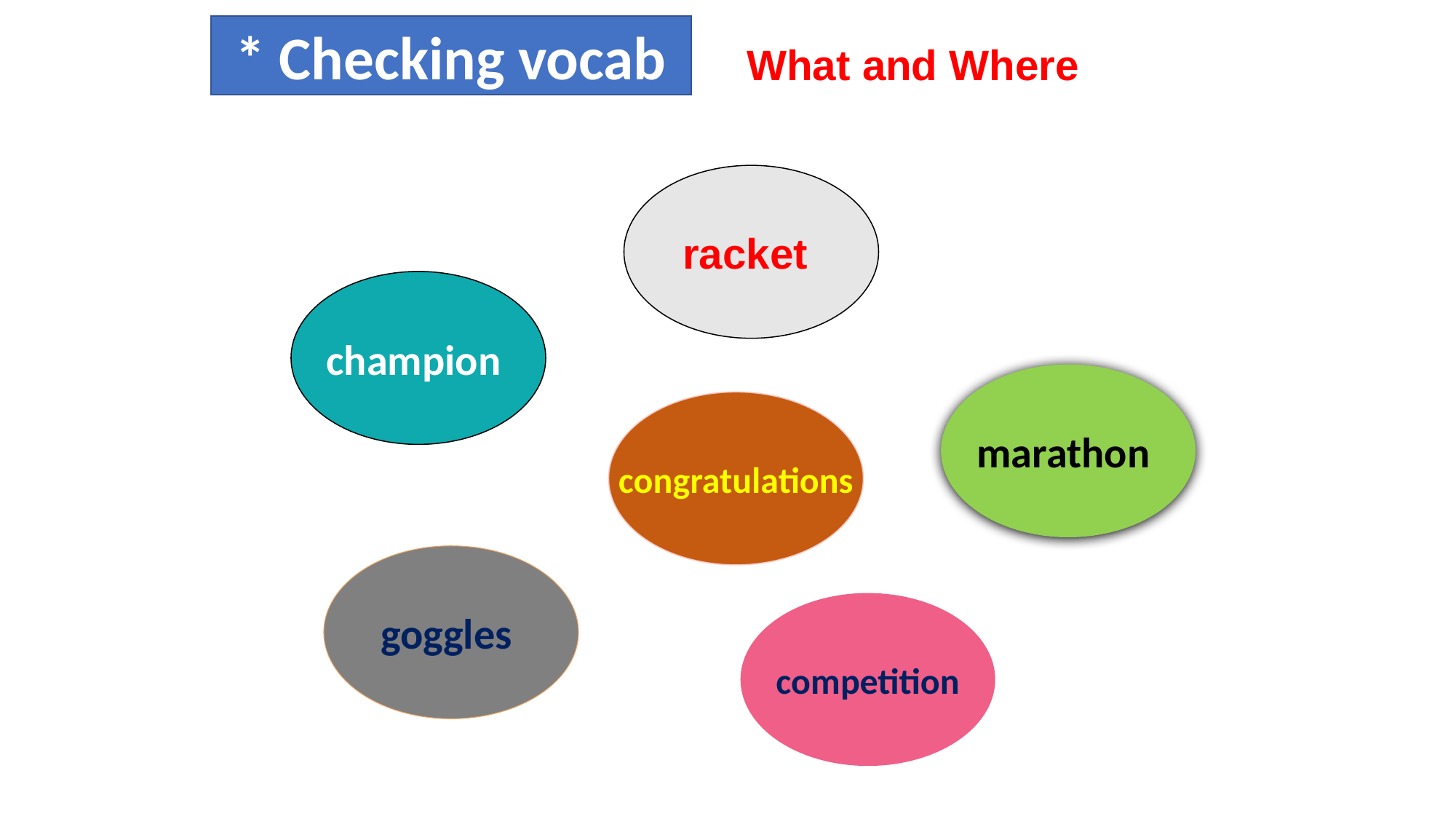

* Checking vocab
What and Where
racket
champion
marathon
congratulations
goggles
competition